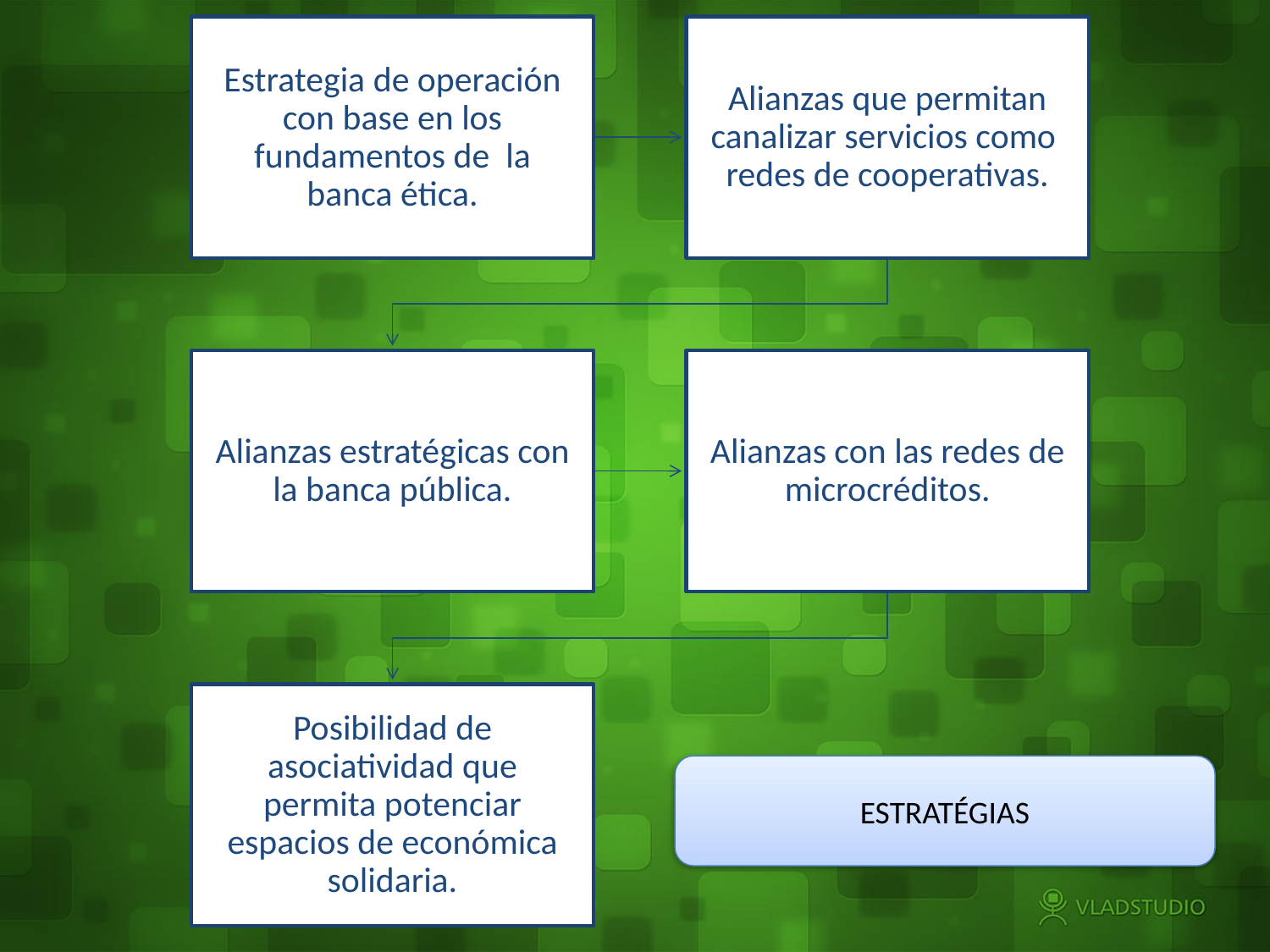

Estrategia de operación con base en los fundamentos de  la banca ética.

Alianzas que permitan canalizar servicios como  redes de cooperativas.

Alianzas estratégicas con la banca pública.

Alianzas con las redes de microcréditos.
Posibilidad de asociatividad que permita potenciar espacios de económica solidaria.
ESTRATÉGIAS